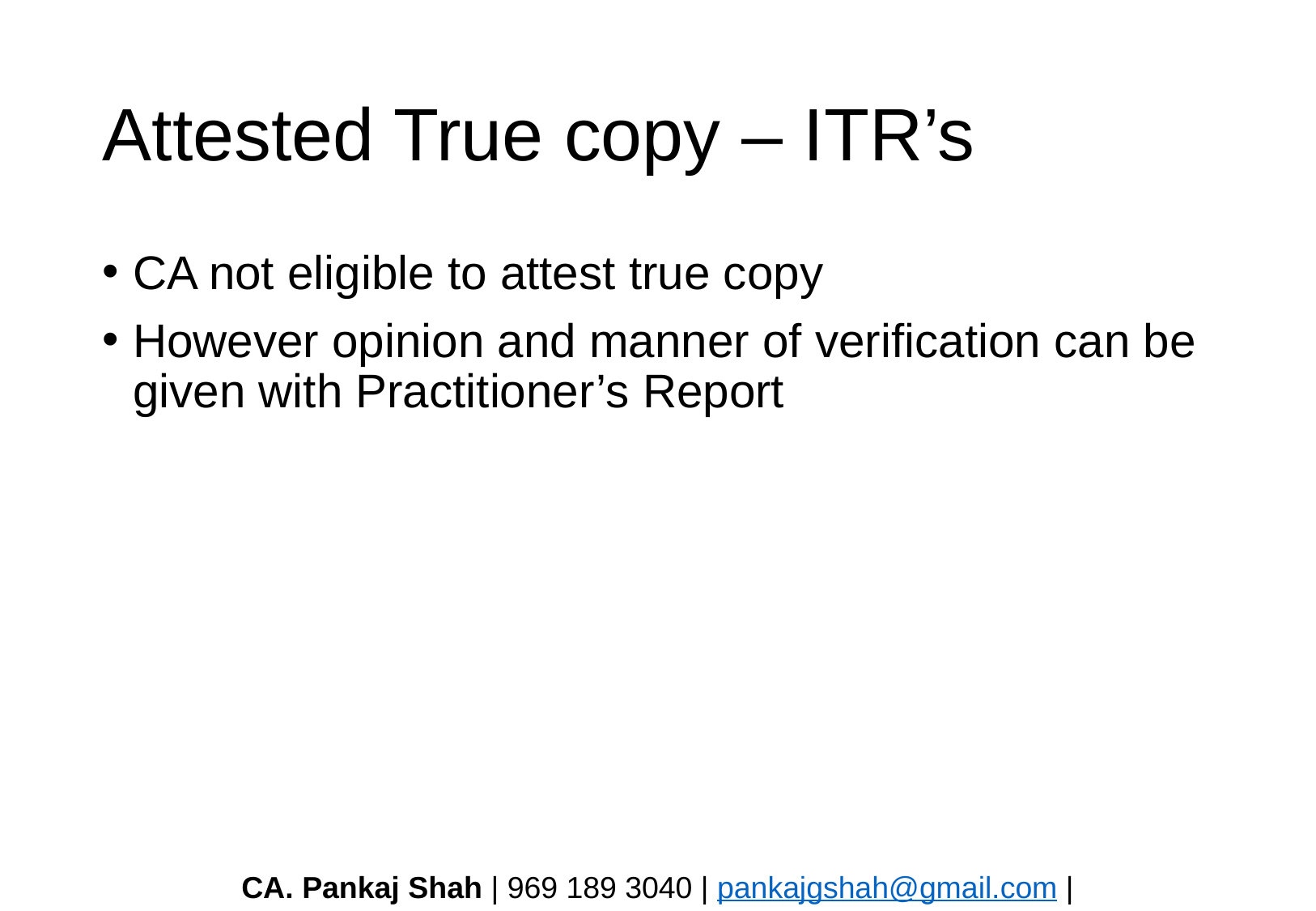

# Attested True copy – ITR’s
CA not eligible to attest true copy
However opinion and manner of verification can be given with Practitioner’s Report

CA. Pankaj Shah | 969 189 3040 | pankajgshah@gmail.com |